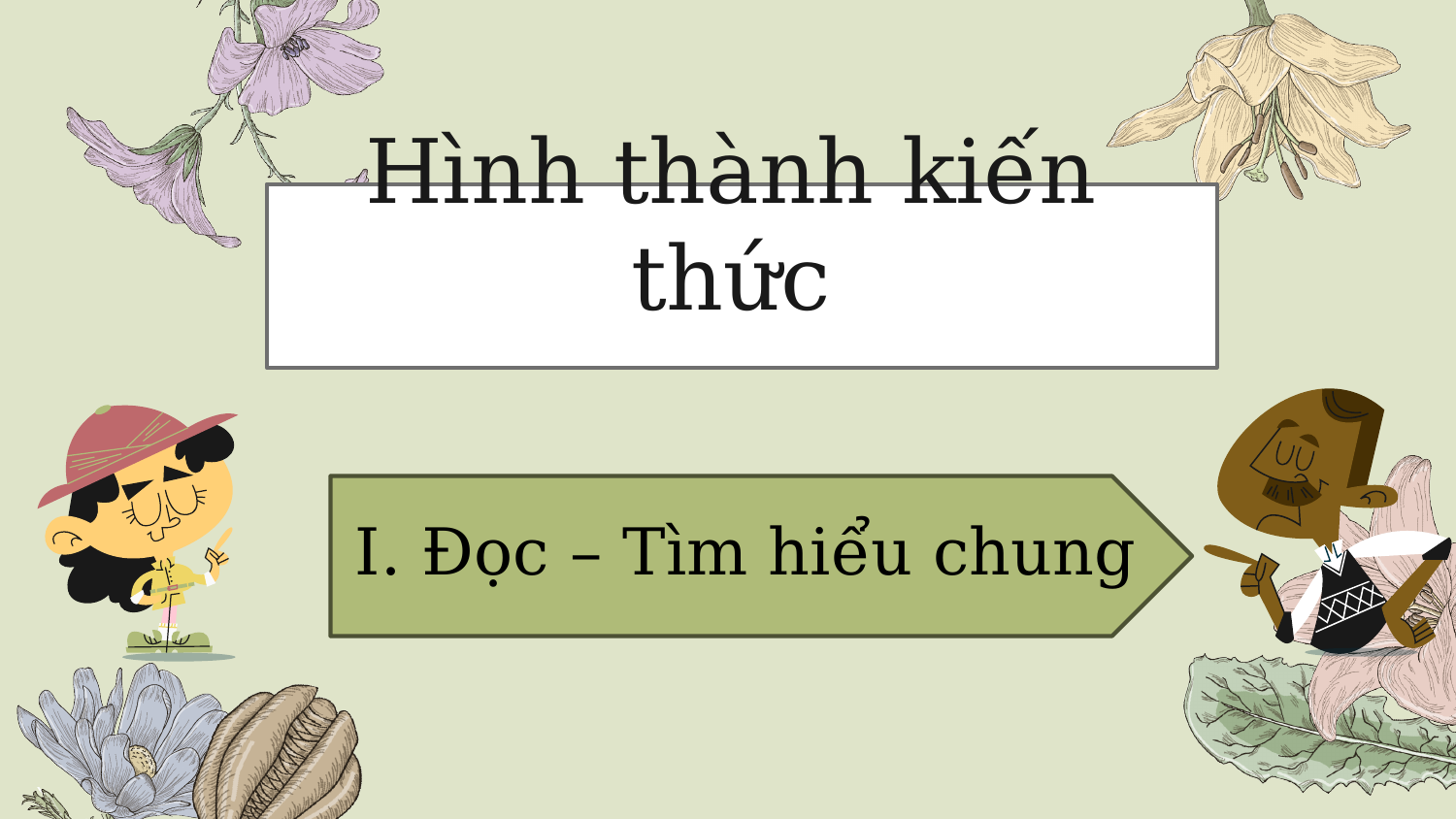

# Hình thành kiến thức

I. Đọc – Tìm hiểu chung